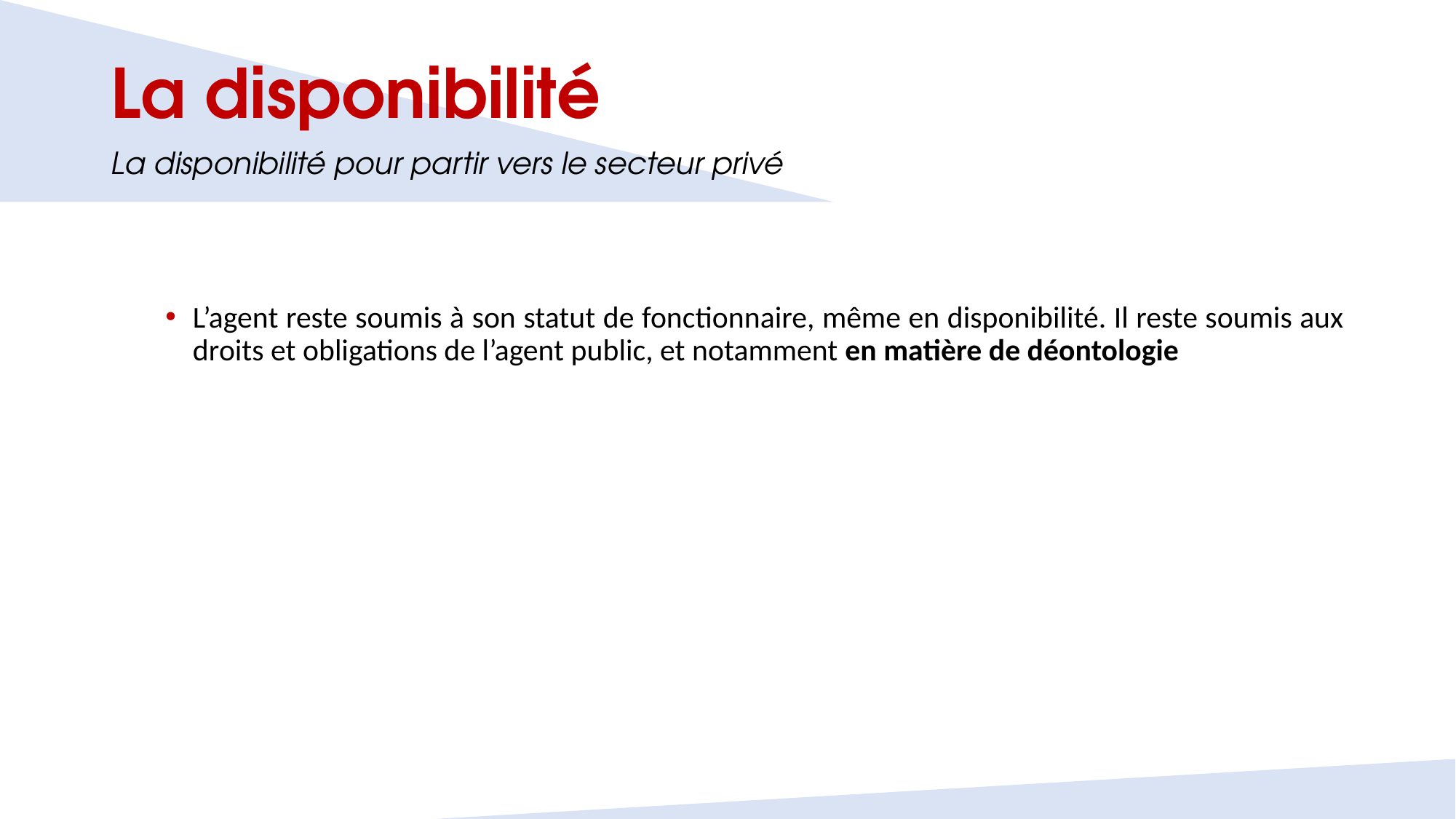

La disponibilité
La disponibilité pour partir vers le secteur privé

L’agent reste soumis à son statut de fonctionnaire, même en disponibilité. Il reste soumis aux droits et obligations de l’agent public, et notamment en matière de déontologie

30